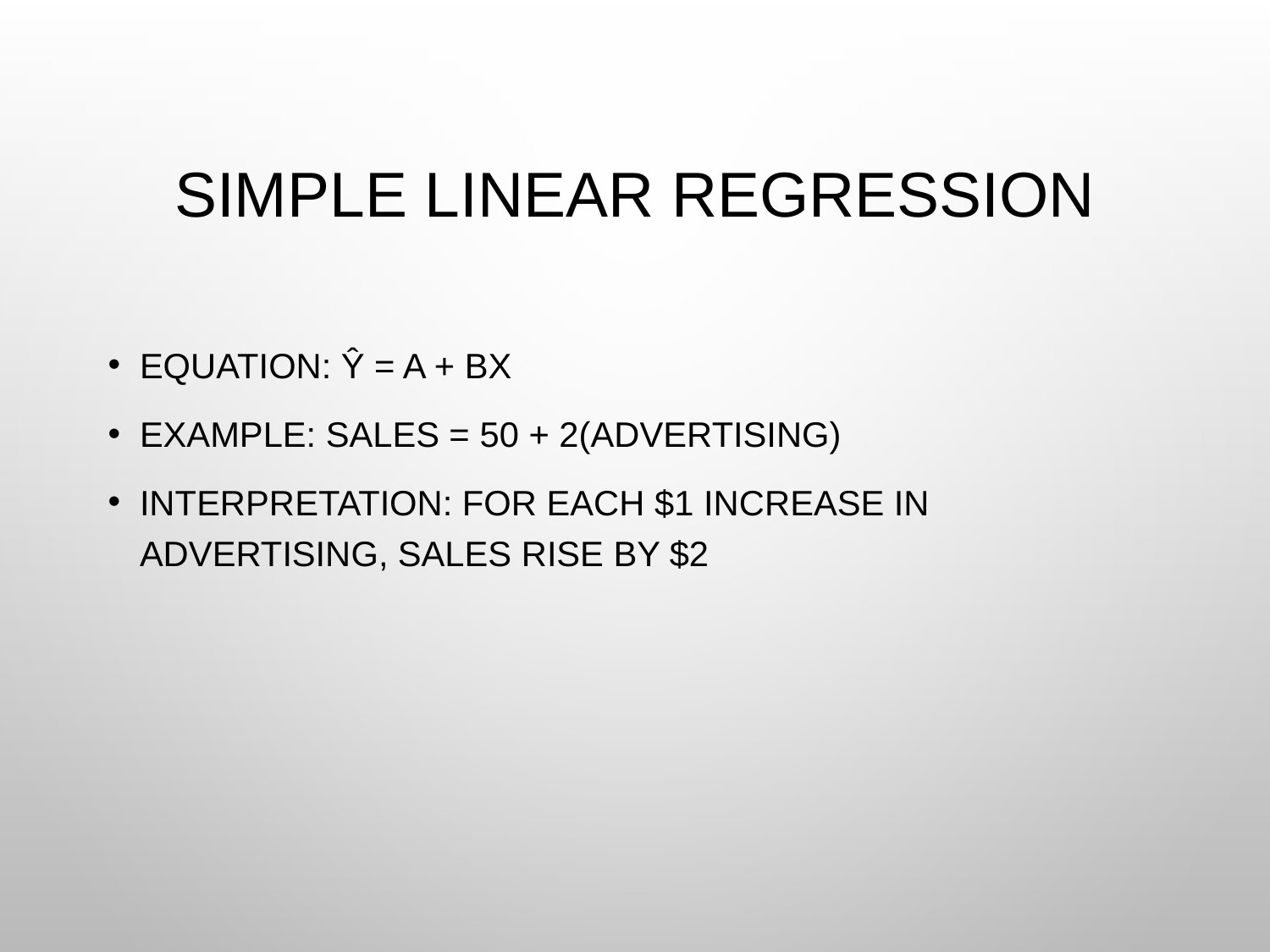

# Simple Linear Regression
Equation: Ŷ = a + bX
Example: Sales = 50 + 2(Advertising)
Interpretation: For each $1 increase in advertising, sales rise by $2